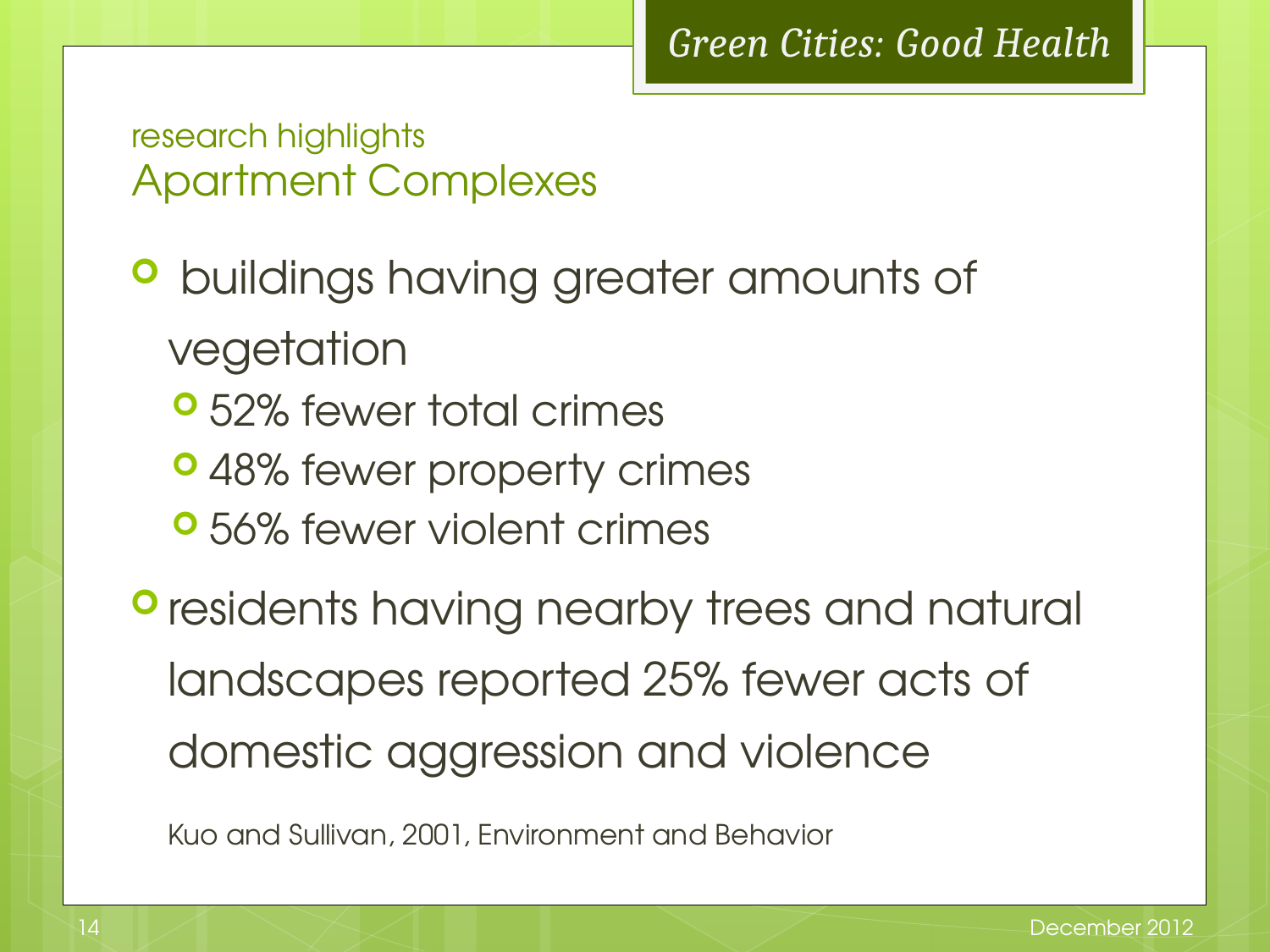

# research highlights Apartment Complexes
 buildings having greater amounts of vegetation
52% fewer total crimes
48% fewer property crimes
56% fewer violent crimes
residents having nearby trees and natural landscapes reported 25% fewer acts of domestic aggression and violence
Kuo and Sullivan, 2001, Environment and Behavior
14
December 2012